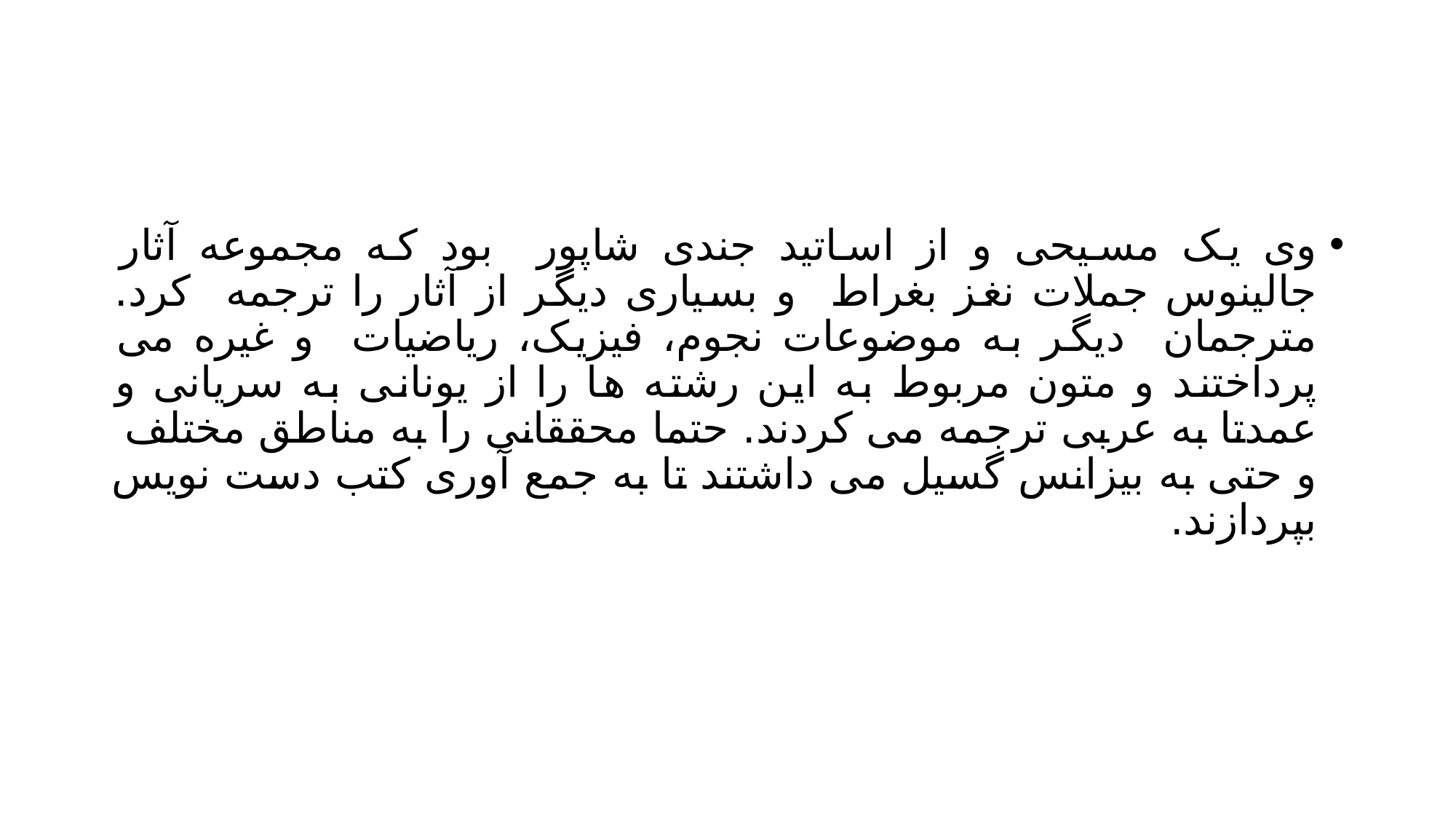

#
وی یک مسیحی و از اساتید جندی شاپور  بود که مجموعه آثار جالینوس جملات نغز بغراط  و بسیاری دیگر از آثار را ترجمه  کرد. مترجمان  دیگر به موضوعات نجوم، فیزیک، ریاضیات  و غیره می پرداختند و متون مربوط به این رشته ها را از یونانی به سریانی و عمدتا به عربی ترجمه می کردند. حتما محققانی را به مناطق مختلف  و حتی به بیزانس گسیل می داشتند تا به جمع آوری کتب دست نویس بپردازند.